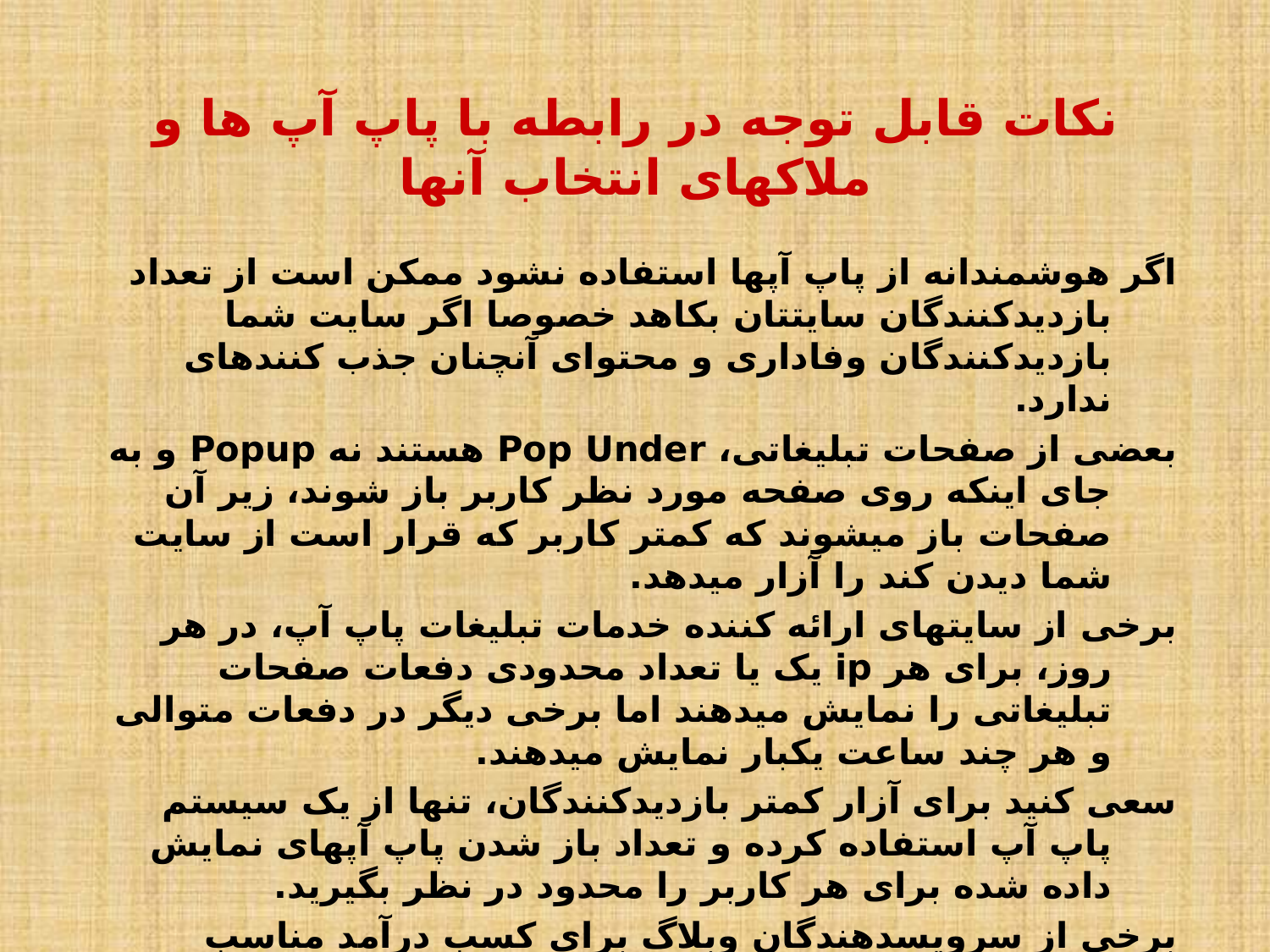

# نکات قابل توجه در رابطه با پاپ آپ ها و ملاک‏های انتخاب آن‏ها
اگر هوشمندانه از پاپ آپ‏ها استفاده نشود ممکن است از تعداد بازدیدکنندگان سایتتان بکاهد خصوصا اگر سایت شما بازدیدکنندگان وفاداری و محتوای آن‏چنان جذب کننده‏ای ندارد.
بعضی از صفحات تبلیغاتی، Pop Under هستند نه Popup و به جای اینکه روی صفحه مورد نظر کاربر باز شوند، زیر آن صفحات باز می‏شوند که کمتر کاربر که قرار است از سایت شما دیدن کند را آزار می‏دهد.
برخی از سایت‏های ارائه کننده خدمات تبلیغات پاپ آپ، در هر روز، برای هر ip یک یا تعداد محدودی دفعات صفحات تبلیغاتی را نمایش می‏دهند اما برخی دیگر در دفعات متوالی و هر چند ساعت یکبار نمایش می‏دهند.
سعی کنید برای آزار کمتر بازدیدکنندگان، تنها از یک سیستم پاپ آپ استفاده کرده و تعداد باز شدن پاپ آپ‏های نمایش داده شده برای هر کاربر را محدود در نظر بگیرید.
برخی از سرویس‏دهندگان وبلاگ برای کسب درآمد مناسب نیستند و از اجرای کدهای تبلیغاتی جلوگیری می‏کنند مانند بلاگفا.